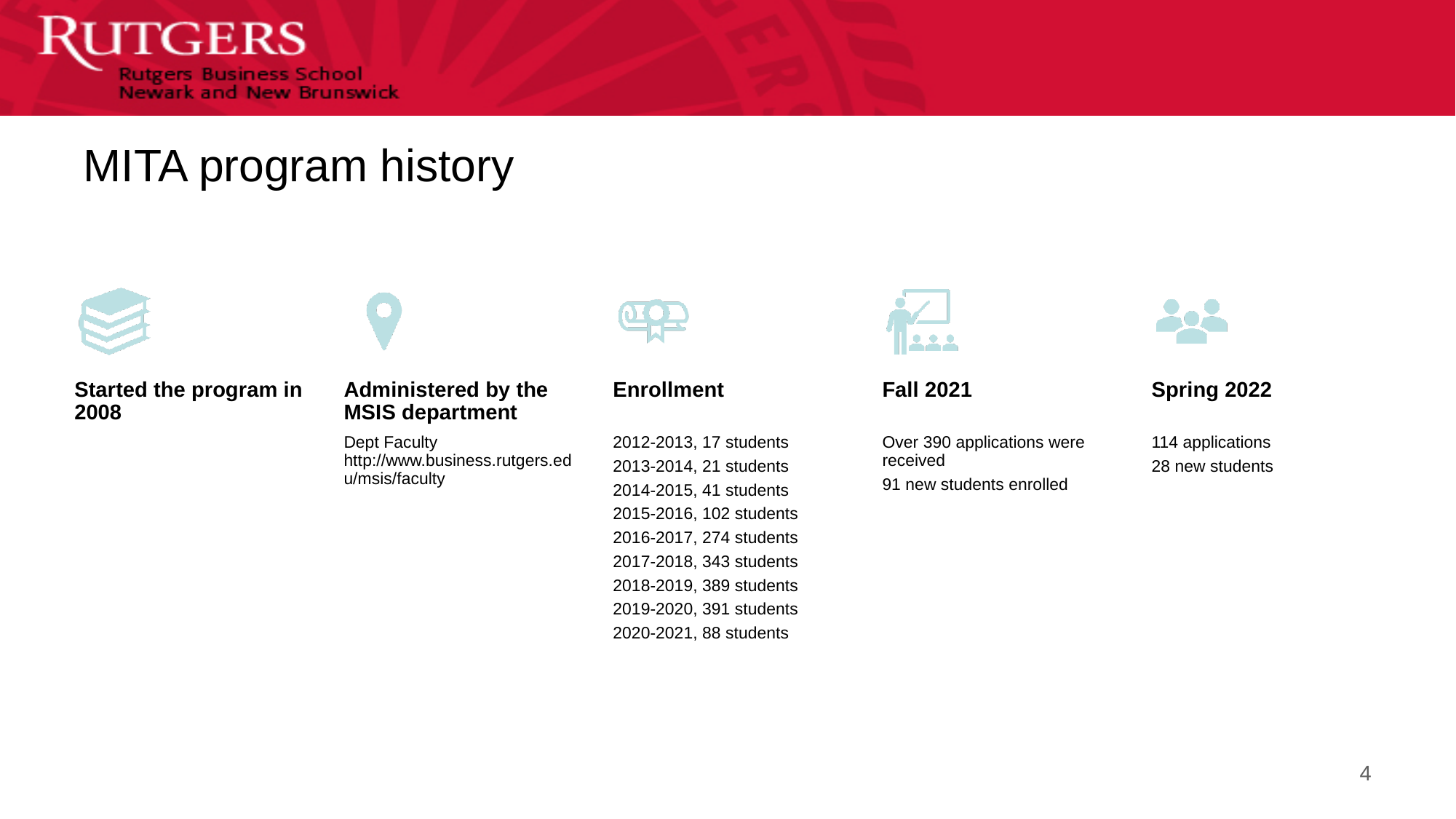

# MITA program history
Started the program in 2008
Administered by the MSIS department
Dept Faculty http://www.business.rutgers.edu/msis/faculty
Enrollment
2012-2013, 17 students
2013-2014, 21 students
2014-2015, 41 students
2015-2016, 102 students
2016-2017, 274 students
2017-2018, 343 students
2018-2019, 389 students
2019-2020, 391 students
2020-2021, 88 students

Fall 2021
Over 390 applications were received
91 new students enrolled
Spring 2022
114 applications
28 new students
4